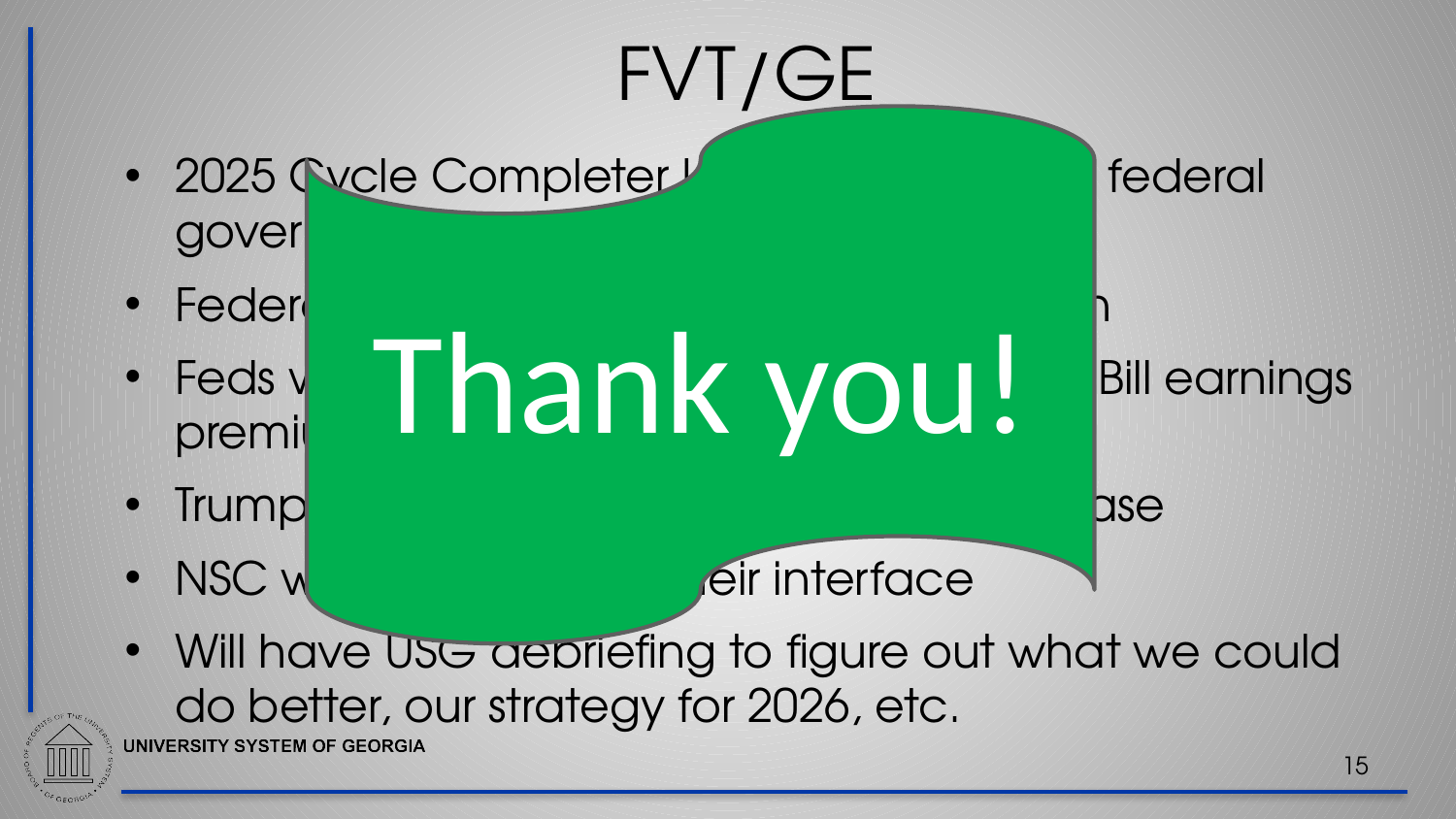

# FVT/GE
Thank you!
2025 Cycle Completer List available once federal government reopens
Federal and NSC interface open until then
Feds will be fleshing out One Big Beautiful Bill earnings premium in negotiated rulemaking
Trump admin defended and won court case
NSC will be improving their interface
Will have USG debriefing to figure out what we could do better, our strategy for 2026, etc.

15